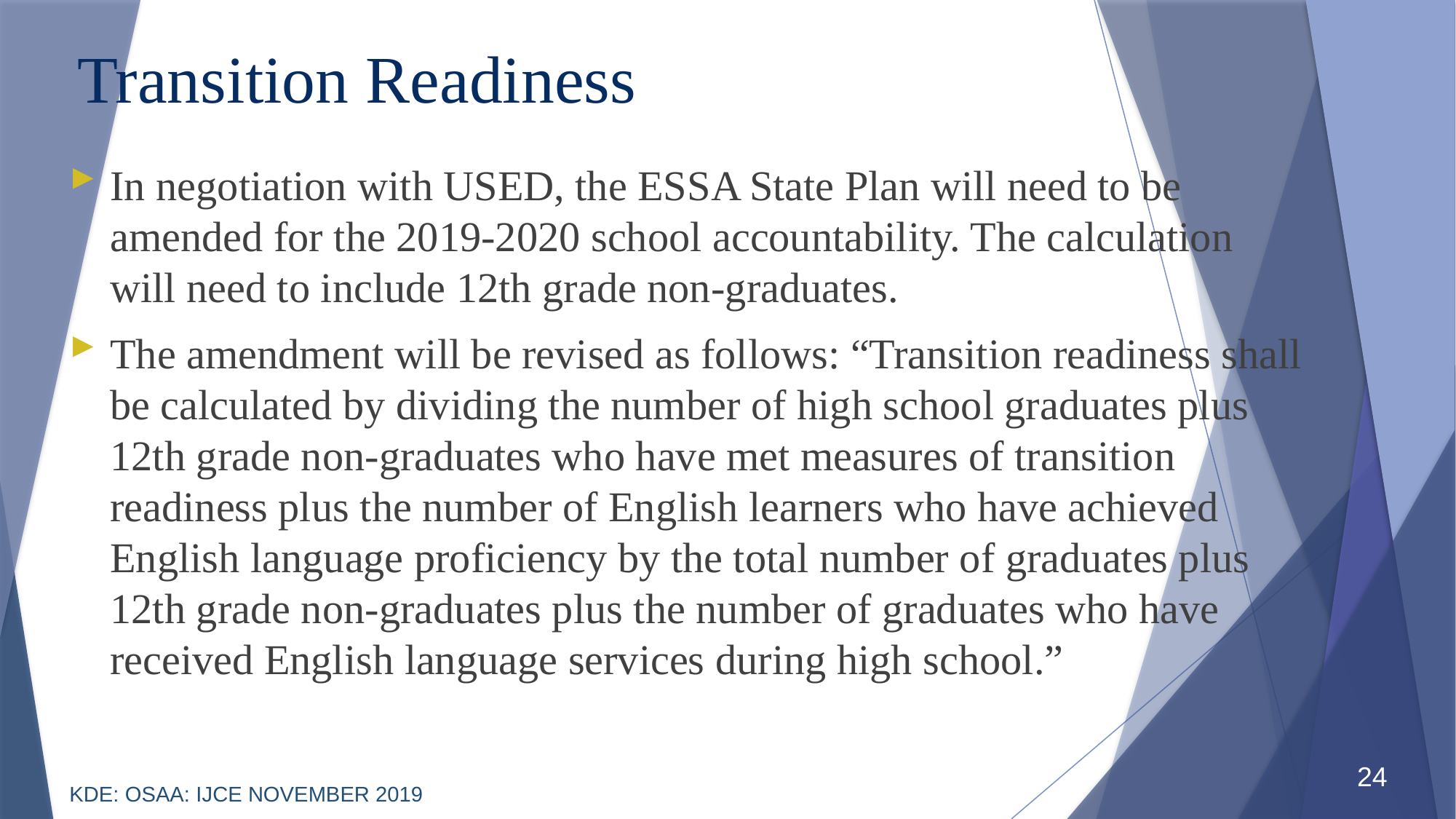

# Transition Readiness
In negotiation with USED, the ESSA State Plan will need to be amended for the 2019-2020 school accountability. The calculation will need to include 12th grade non-graduates.
The amendment will be revised as follows: “Transition readiness shall be calculated by dividing the number of high school graduates plus 12th grade non-graduates who have met measures of transition readiness plus the number of English learners who have achieved English language proficiency by the total number of graduates plus 12th grade non-graduates plus the number of graduates who have received English language services during high school.”

24
KDE: OSAA: IJCE NOVEMBER 2019